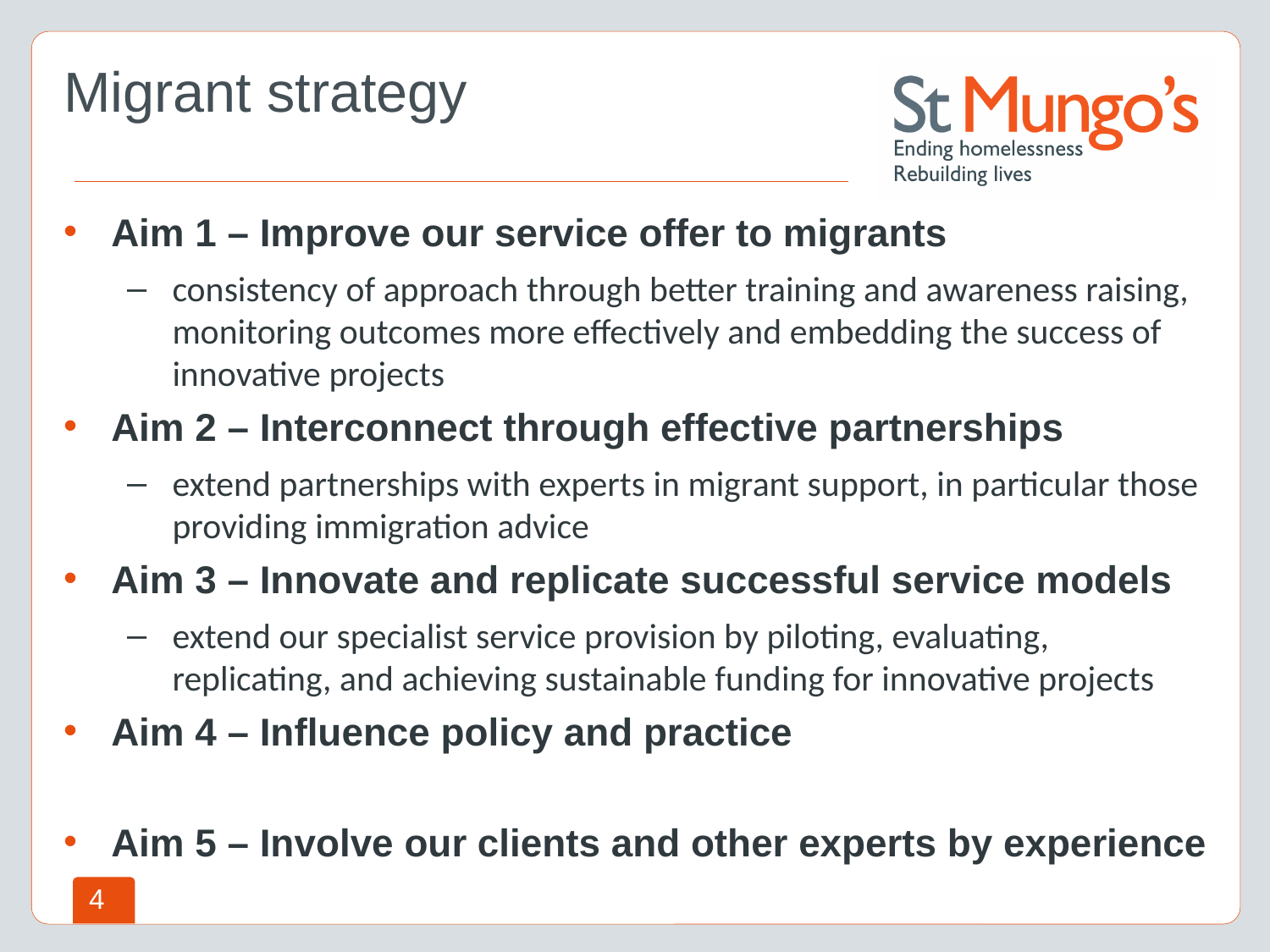

Migrant strategy
Aim 1 – Improve our service offer to migrants
consistency of approach through better training and awareness raising, monitoring outcomes more effectively and embedding the success of innovative projects
Aim 2 – Interconnect through effective partnerships
extend partnerships with experts in migrant support, in particular those providing immigration advice
Aim 3 – Innovate and replicate successful service models
extend our specialist service provision by piloting, evaluating, replicating, and achieving sustainable funding for innovative projects
Aim 4 – Influence policy and practice

Aim 5 – Involve our clients and other experts by experience
4